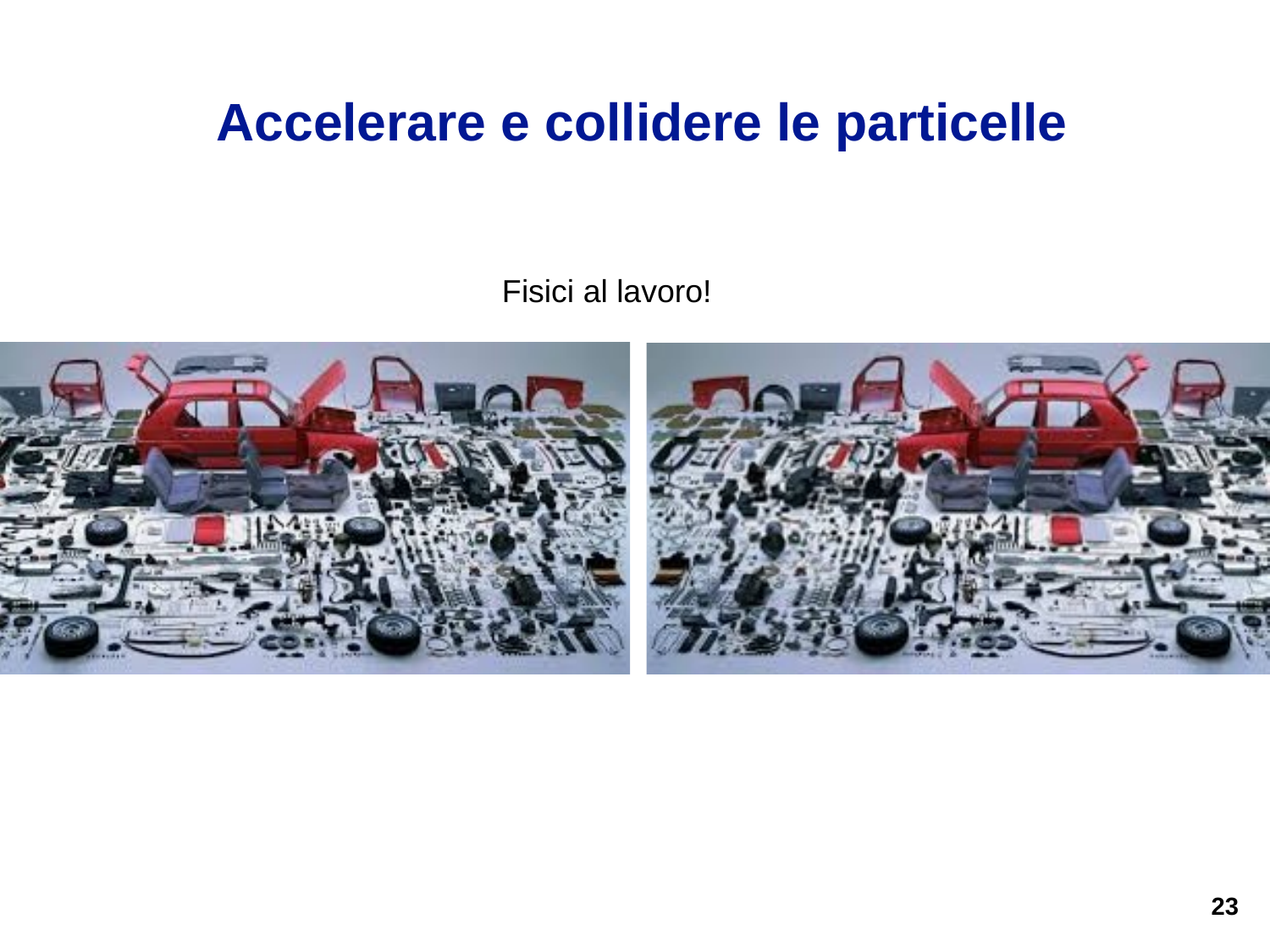

Accelerare e collidere le particelle
Fisici al lavoro!

23